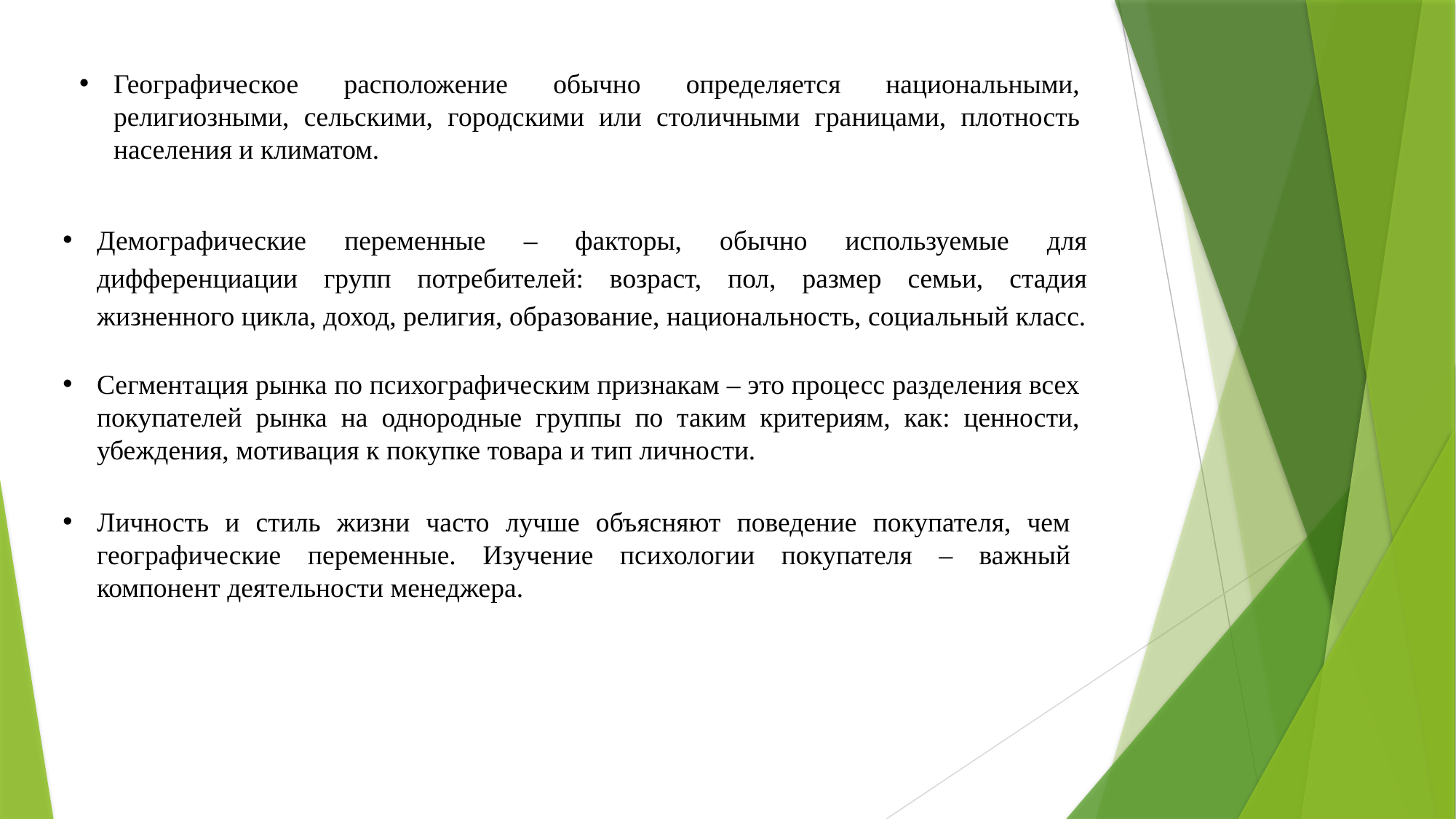

Географическое расположение обычно определяется национальными, религиозными, сельскими, городскими или столичными границами, плотность населения и климатом.
Демографические переменные – факторы, обычно используемые для дифференциации групп потребителей: возраст, пол, размер семьи, стадия жизненного цикла, доход, религия, образование, национальность, социальный класс.
Сегментация рынка по психографическим признакам – это процесс разделения всех покупателей рынка на однородные группы по таким критериям, как: ценности, убеждения, мотивация к покупке товара и тип личности.
Личность и стиль жизни часто лучше объясняют поведение покупателя, чем географические переменные. Изучение психологии покупателя – важный компонент деятельности менеджера.